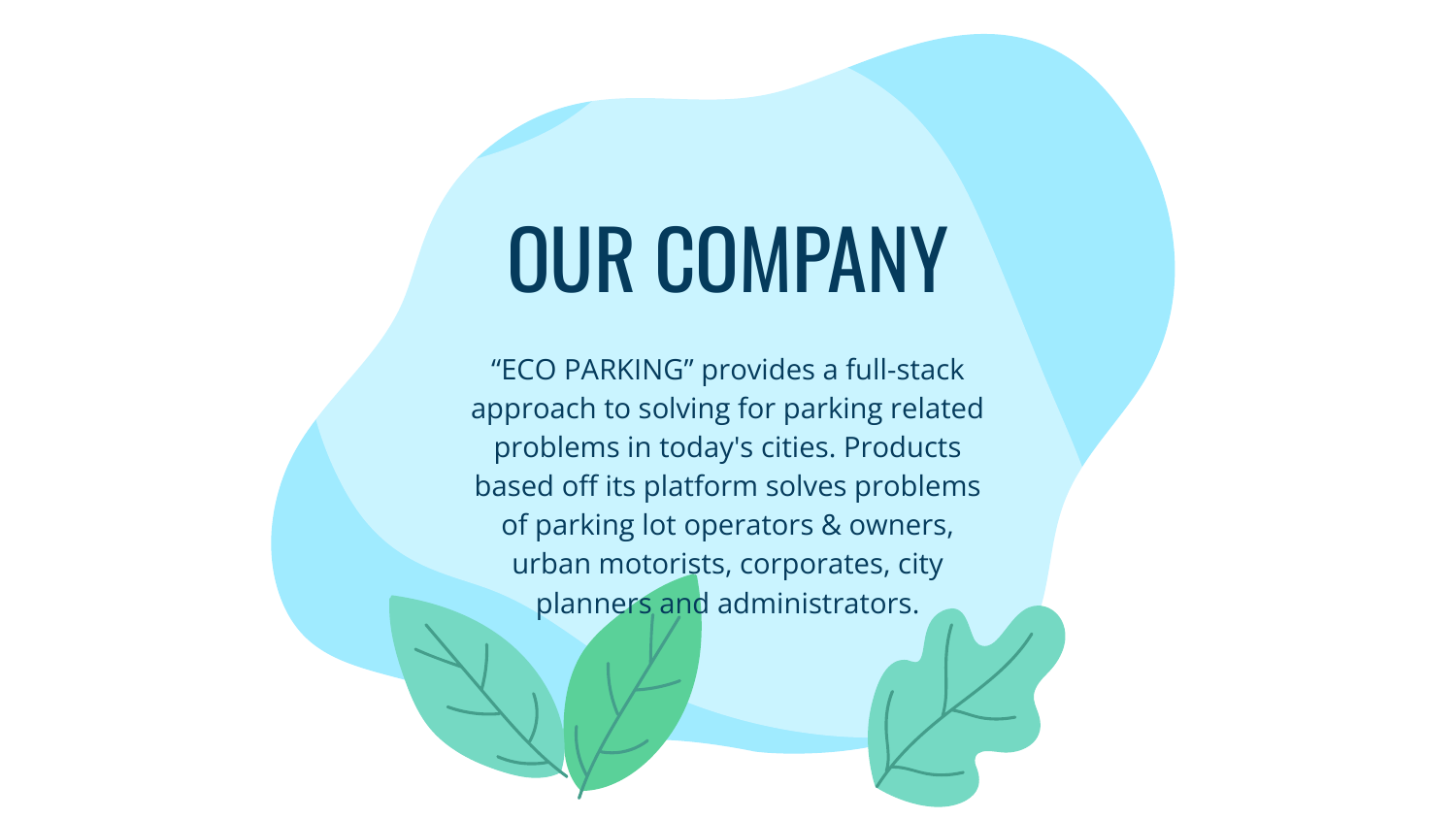

# OUR COMPANY
“ECO PARKING” provides a full-stack approach to solving for parking related problems in today's cities. Products based off its platform solves problems of parking lot operators & owners, urban motorists, corporates, city planners and administrators.